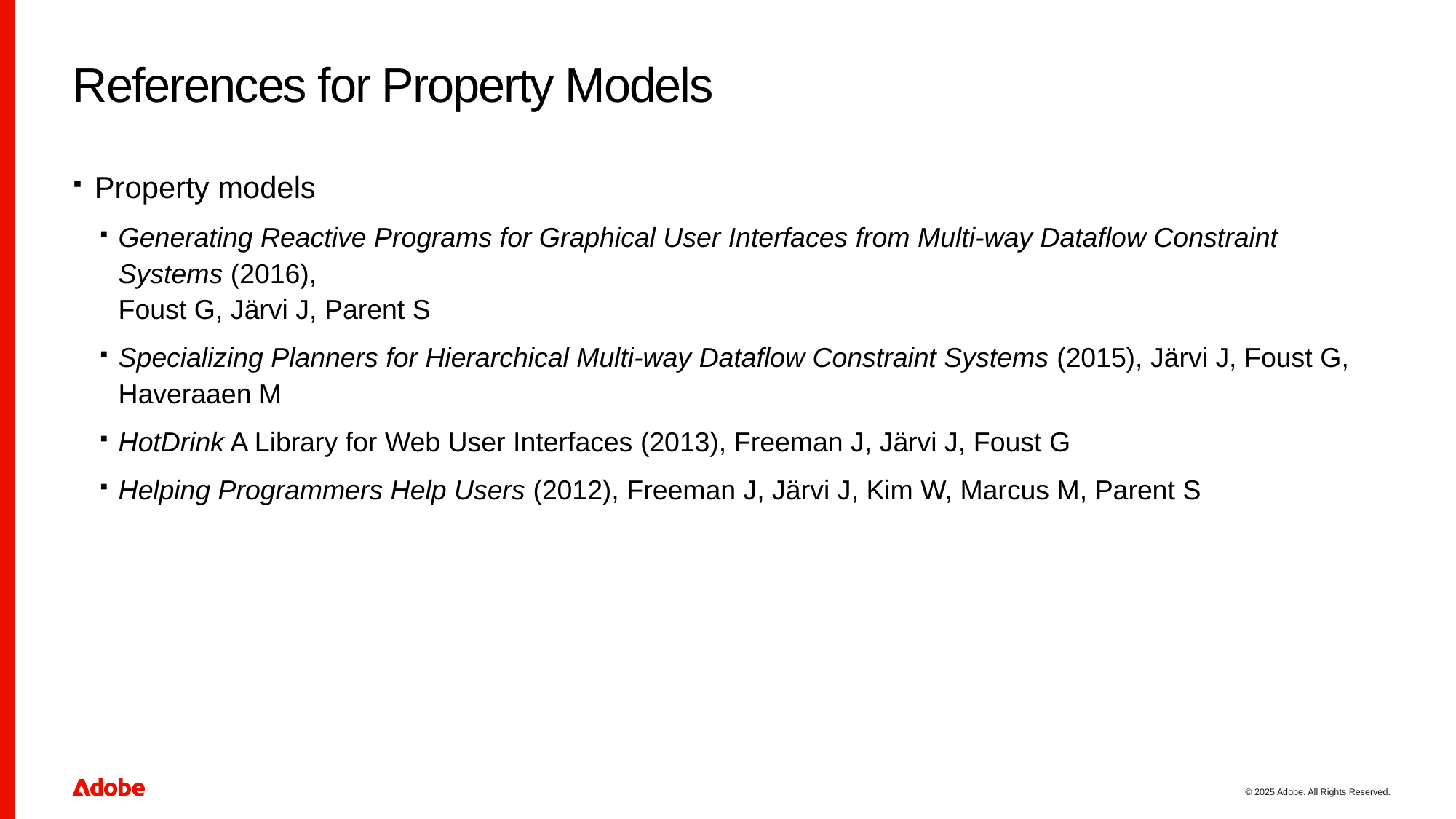

# References for Property Models
Property models
Generating Reactive Programs for Graphical User Interfaces from Multi-way Dataflow Constraint Systems (2016),
Foust G, Järvi J, Parent S
Specializing Planners for Hierarchical Multi-way Dataflow Constraint Systems (2015), Järvi J, Foust G, Haveraaen M
HotDrink A Library for Web User Interfaces (2013), Freeman J, Järvi J, Foust G
Helping Programmers Help Users (2012), Freeman J, Järvi J, Kim W, Marcus M, Parent S